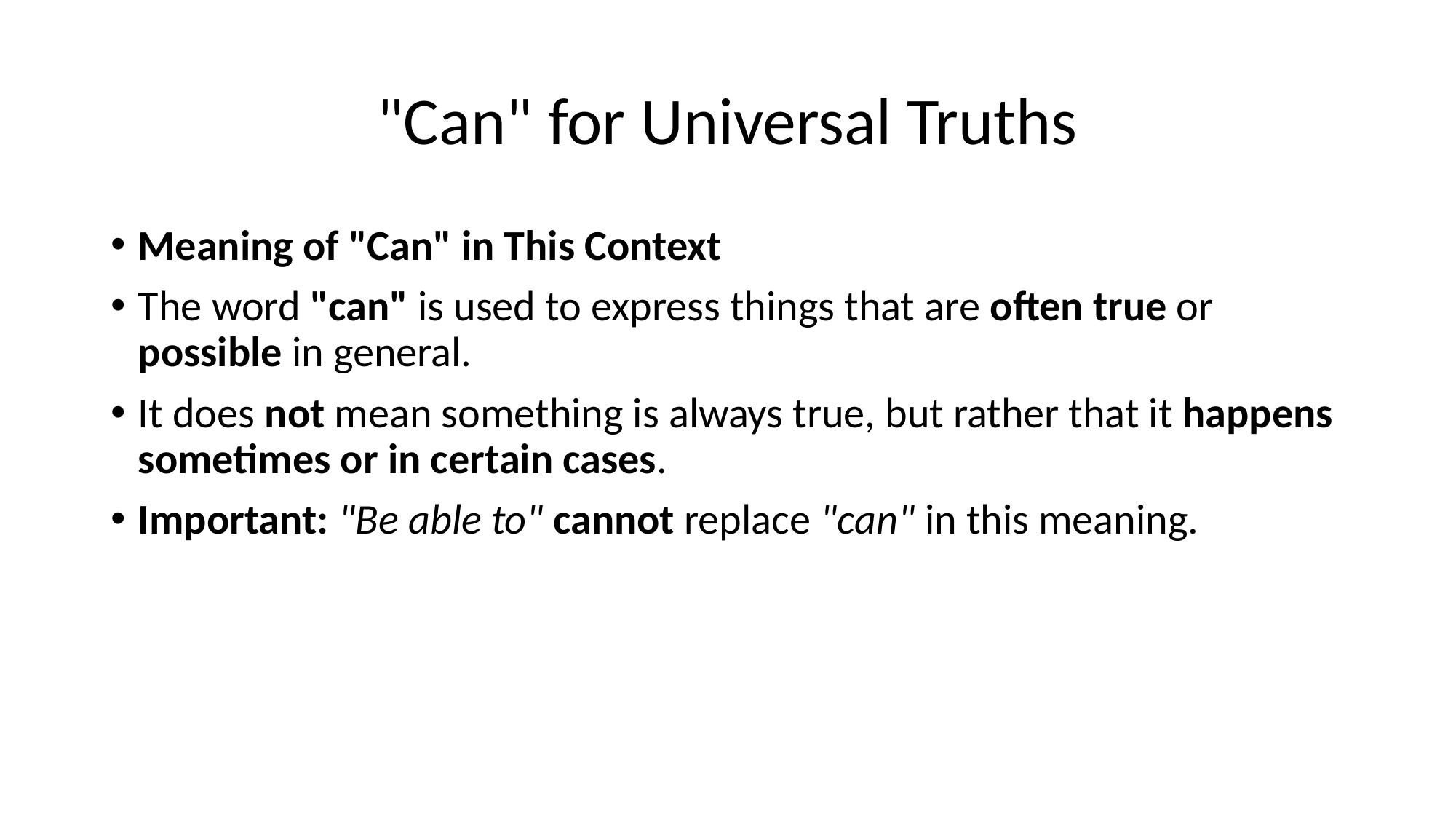

# "Can" for Universal Truths
Meaning of "Can" in This Context
The word "can" is used to express things that are often true or possible in general.
It does not mean something is always true, but rather that it happens sometimes or in certain cases.
Important: "Be able to" cannot replace "can" in this meaning.